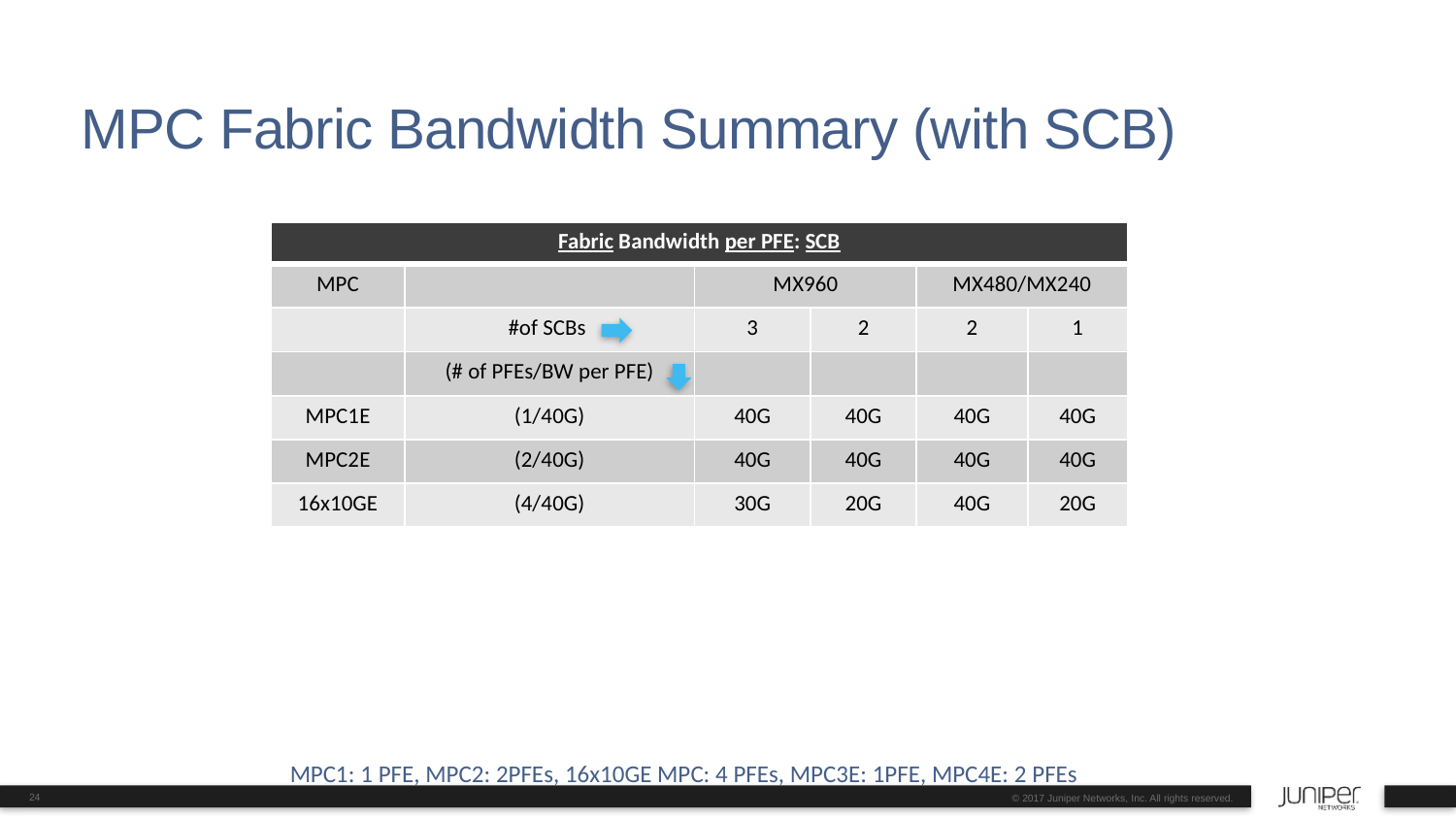

# MPC Fabric Bandwidth Summary (with SCB)
| Fabric Bandwidth per PFE: SCB |  |  |  |  |  |
| --- | --- | --- | --- | --- | --- |
| MPC |  | MX960 |  | MX480/MX240 |  |
|  | #of SCBs | 3 | 2 | 2 | 1 |
|  | (# of PFEs/BW per PFE) |  |  |  |  |
| MPC1E | (1/40G) | 40G | 40G | 40G | 40G |
| MPC2E | (2/40G) | 40G | 40G | 40G | 40G |
| 16x10GE | (4/40G) | 30G | 20G | 40G | 20G |

MPC1: 1 PFE, MPC2: 2PFEs, 16x10GE MPC: 4 PFEs, MPC3E: 1PFE, MPC4E: 2 PFEs